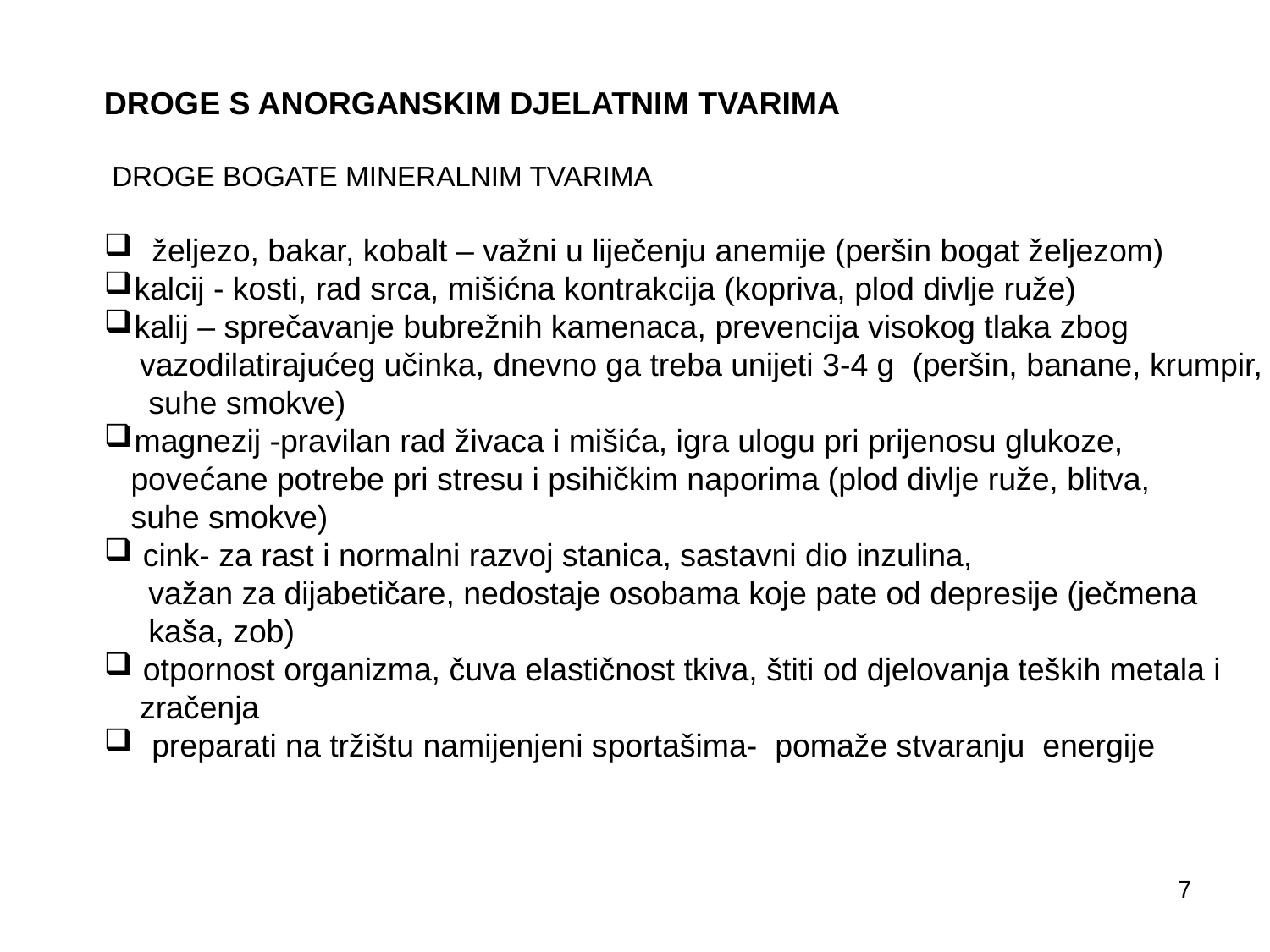

DROGE S ANORGANSKIM DJELATNIM TVARIMA

 DROGE BOGATE MINERALNIM TVARIMA

  željezo, bakar, kobalt – važni u liječenju anemije (peršin bogat željezom)
kalcij - kosti, rad srca, mišićna kontrakcija (kopriva, plod divlje ruže)
kalij – sprečavanje bubrežnih kamenaca, prevencija visokog tlaka zbog
    vazodilatirajućeg učinka, dnevno ga treba unijeti 3-4 g  (peršin, banane, krumpir,
     suhe smokve)
magnezij -pravilan rad živaca i mišića, igra ulogu pri prijenosu glukoze,
   povećane potrebe pri stresu i psihičkim naporima (plod divlje ruže, blitva,
   suhe smokve)
 cink- za rast i normalni razvoj stanica, sastavni dio inzulina,
     važan za dijabetičare, nedostaje osobama koje pate od depresije (ječmena
     kaša, zob)
 otpornost organizma, čuva elastičnost tkiva, štiti od djelovanja teških metala i
    zračenja
  preparati na tržištu namijenjeni sportašima-  pomaže stvaranju  energije

E

7